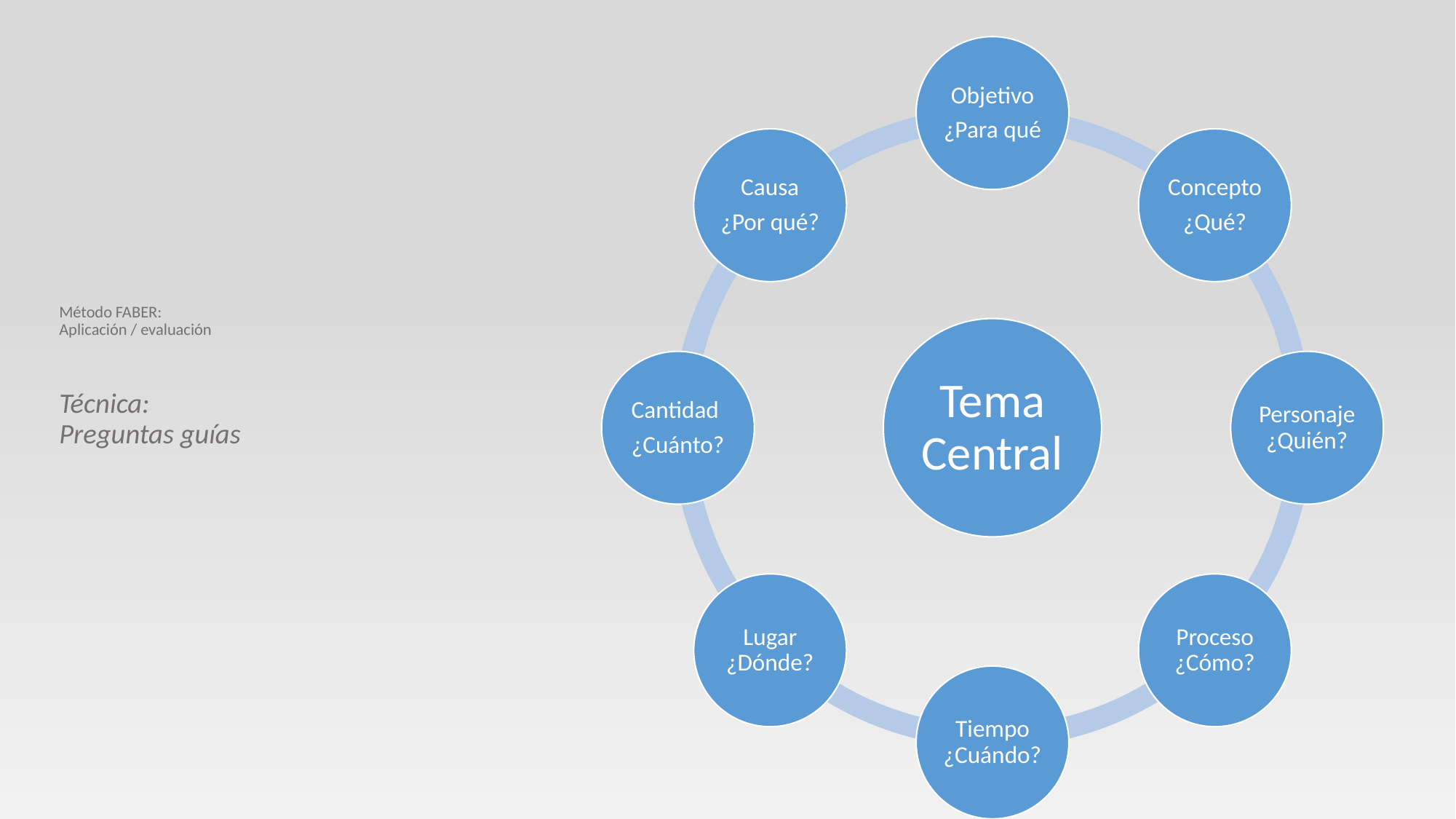

Tema Central
Objetivo
¿Para qué
Concepto
¿Qué?
Personaje ¿Quién?
Proceso ¿Cómo?
Tiempo ¿Cuándo?
Lugar ¿Dónde?
Cantidad
¿Cuánto?
Causa
¿Por qué?
# Método FABER: Aplicación / evaluación Técnica: Preguntas guías